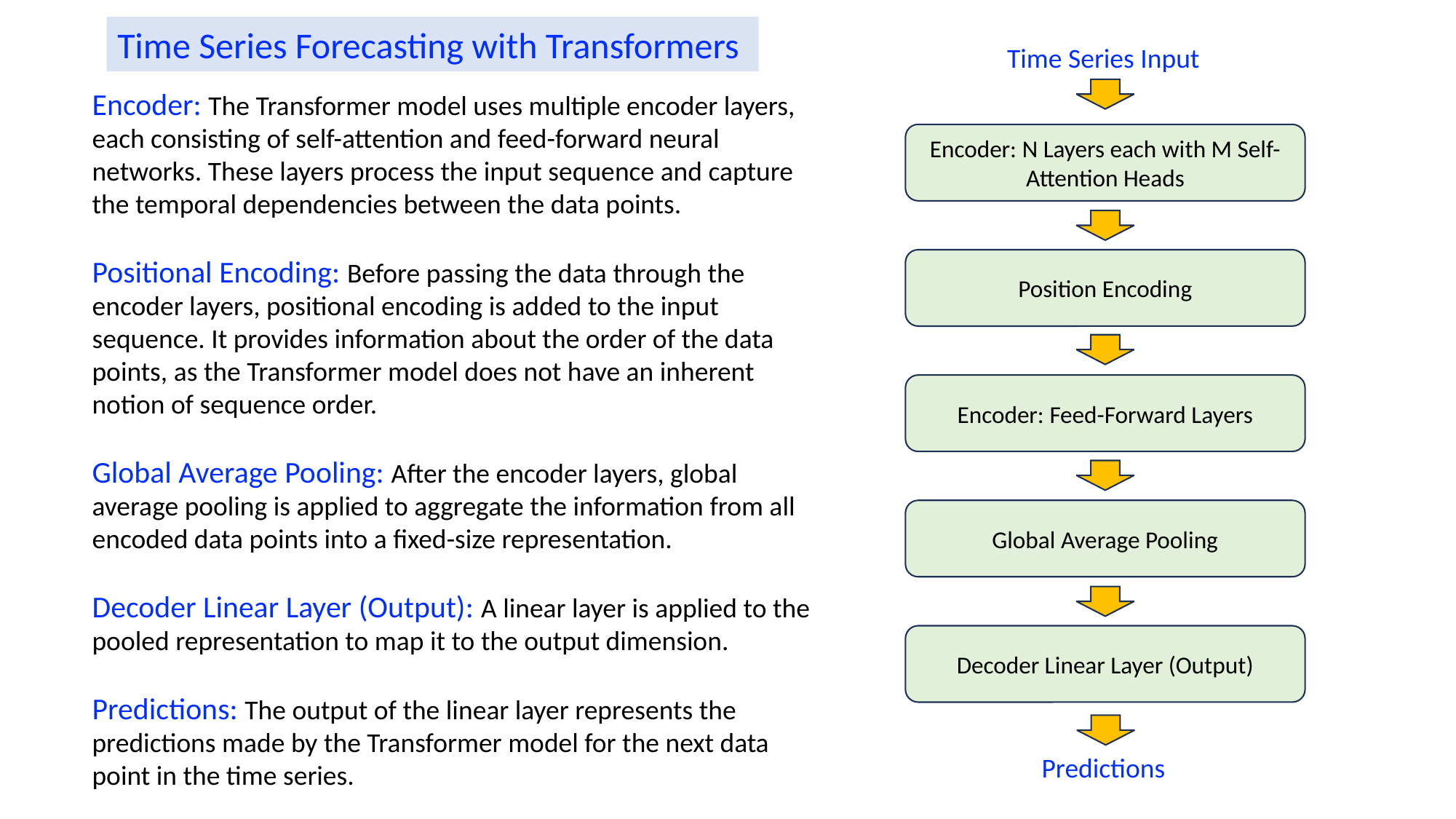

Time Series Forecasting with Transformers
Time Series Input

Encoder: N Layers each with M Self-Attention Heads

Encoder: Feed-Forward Layers

Global Average Pooling

Decoder Linear Layer (Output)

Predictions
Position Encoding
Encoder: The Transformer model uses multiple encoder layers, each consisting of self-attention and feed-forward neural networks. These layers process the input sequence and capture the temporal dependencies between the data points.

Positional Encoding: Before passing the data through the encoder layers, positional encoding is added to the input sequence. It provides information about the order of the data points, as the Transformer model does not have an inherent notion of sequence order.

Global Average Pooling: After the encoder layers, global average pooling is applied to aggregate the information from all encoded data points into a fixed-size representation.

Decoder Linear Layer (Output): A linear layer is applied to the pooled representation to map it to the output dimension.

Predictions: The output of the linear layer represents the predictions made by the Transformer model for the next data point in the time series.